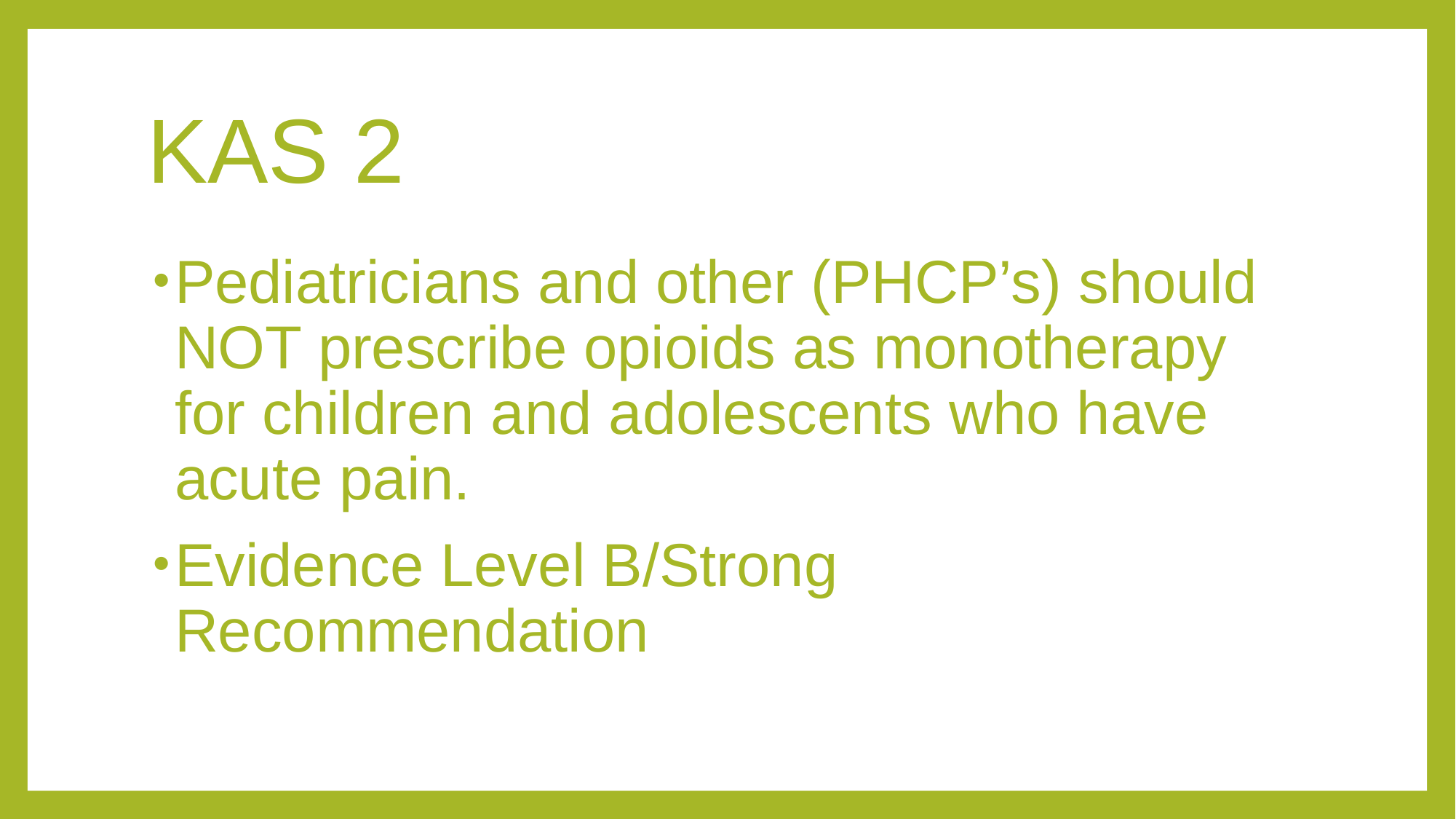

# KAS 2
Pediatricians and other (PHCP’s) should NOT prescribe opioids as monotherapy for children and adolescents who have acute pain.
Evidence Level B/Strong Recommendation